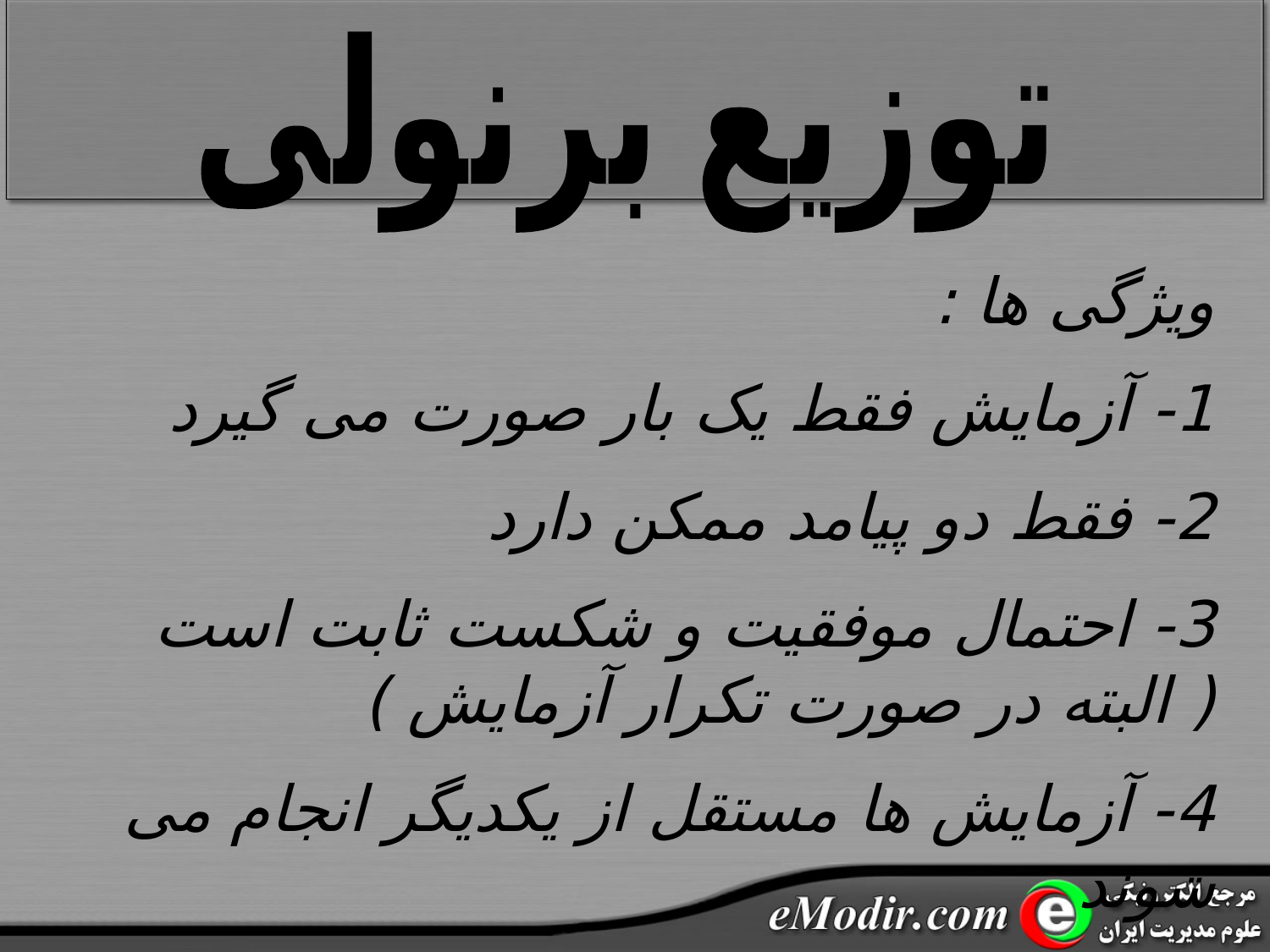

توزیع برنولی
ویژگی ها :
1- آزمایش فقط یک بار صورت می گیرد
2- فقط دو پیامد ممکن دارد
3- احتمال موفقیت و شکست ثابت است ( البته در صورت تکرار آزمایش )
4- آزمایش ها مستقل از یکدیگر انجام می شوند